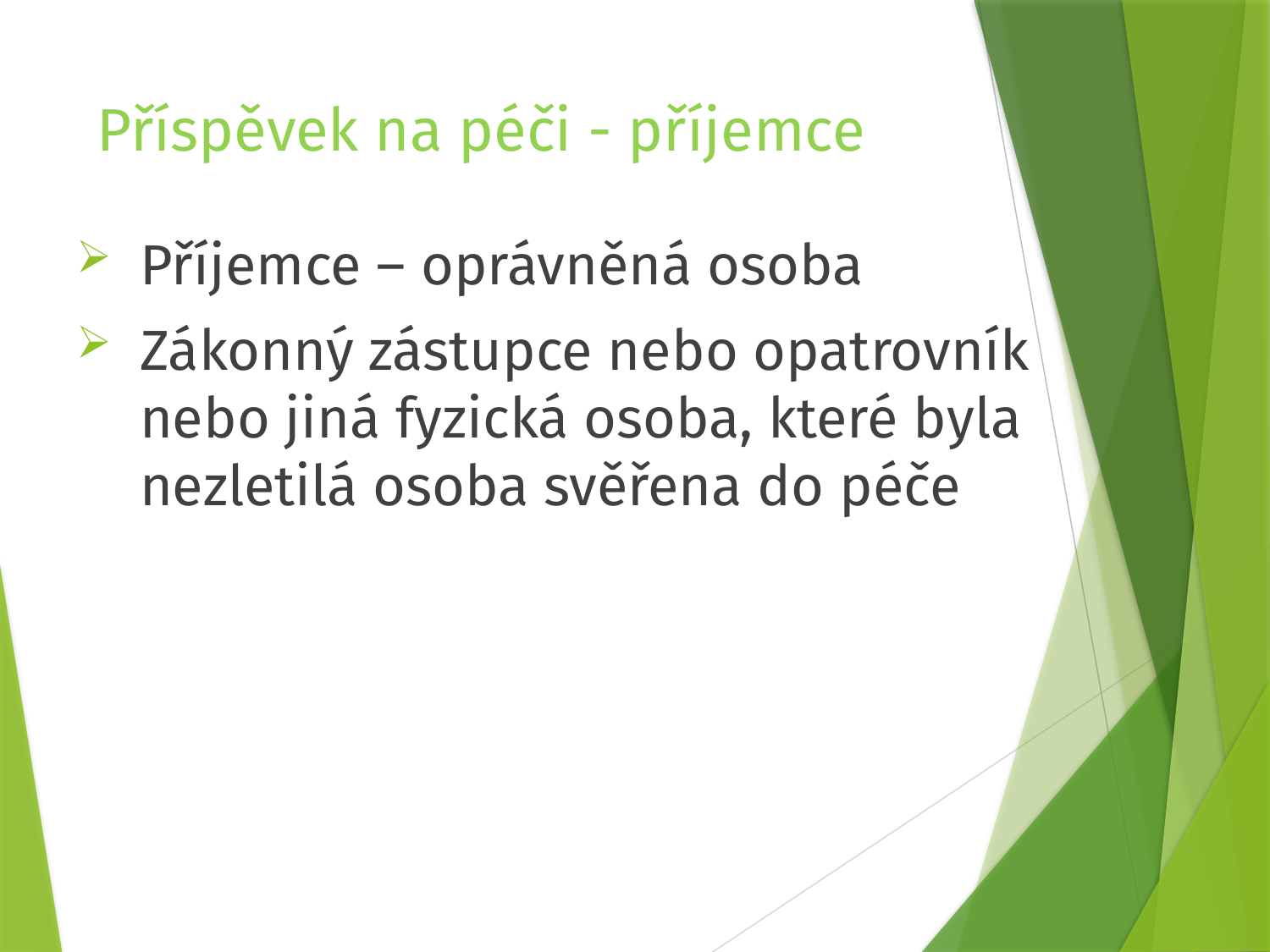

# Příspěvek na péči - příjemce
Příjemce – oprávněná osoba
Zákonný zástupce nebo opatrovník nebo jiná fyzická osoba, které byla nezletilá osoba svěřena do péče